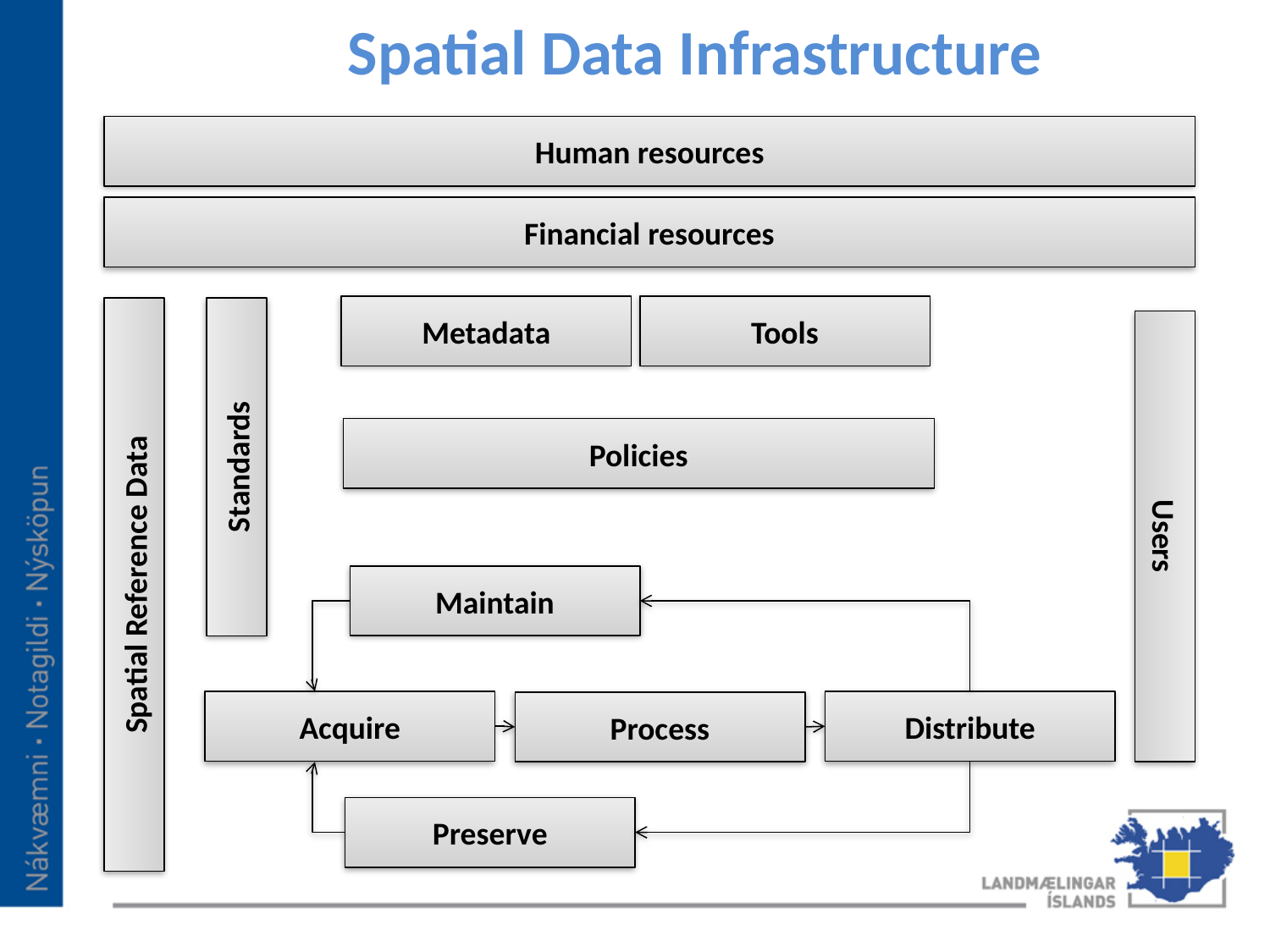

Spatial Data Infrastructure
Human resources
Financial resources
Metadata
Tools
Policies
Standards
Users
Spatial Reference Data
Maintain
Acquire
Distribute
Process
Preserve